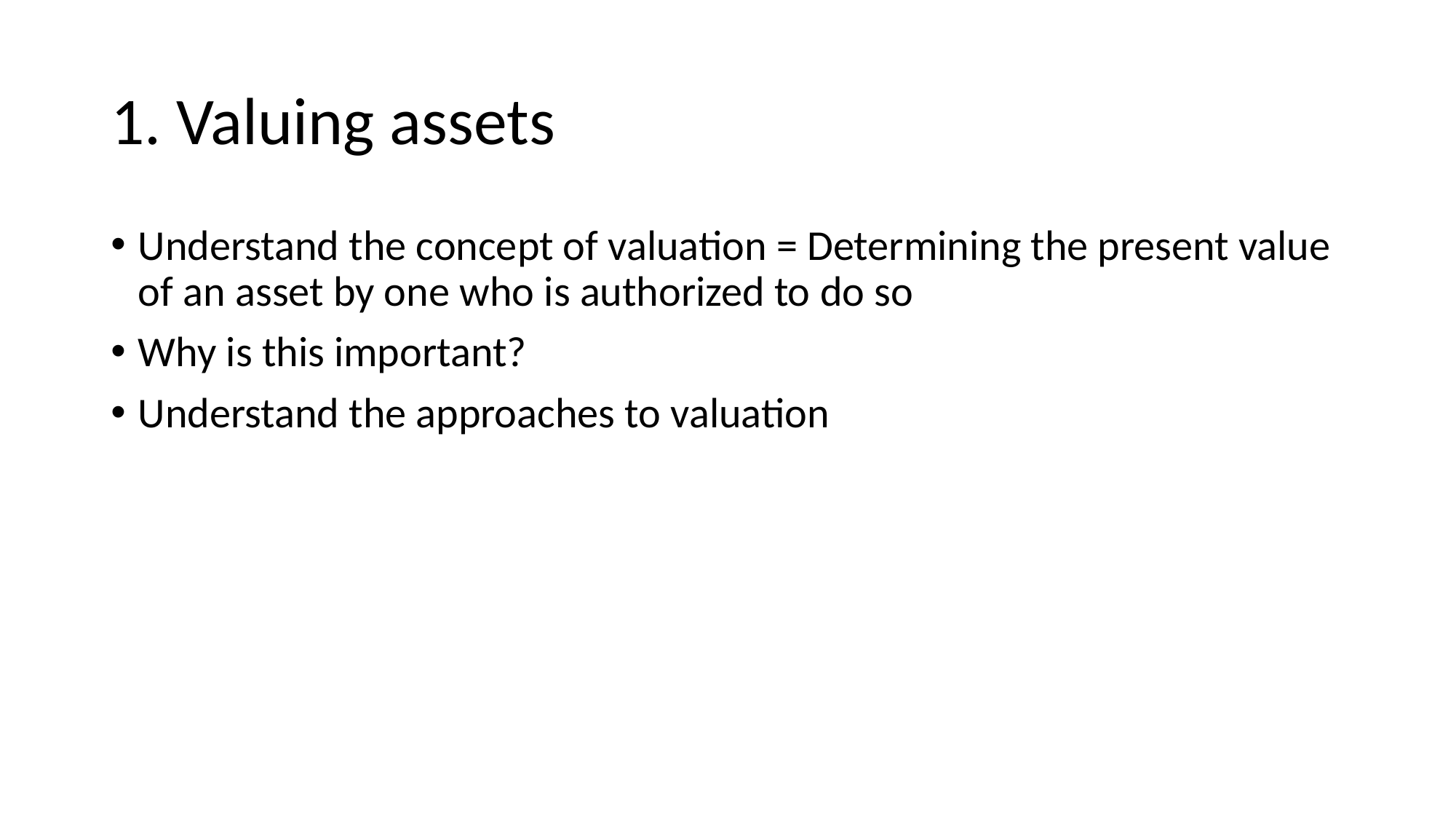

# 1. Valuing assets
Understand the concept of valuation = Determining the present value of an asset by one who is authorized to do so
Why is this important?
Understand the approaches to valuation